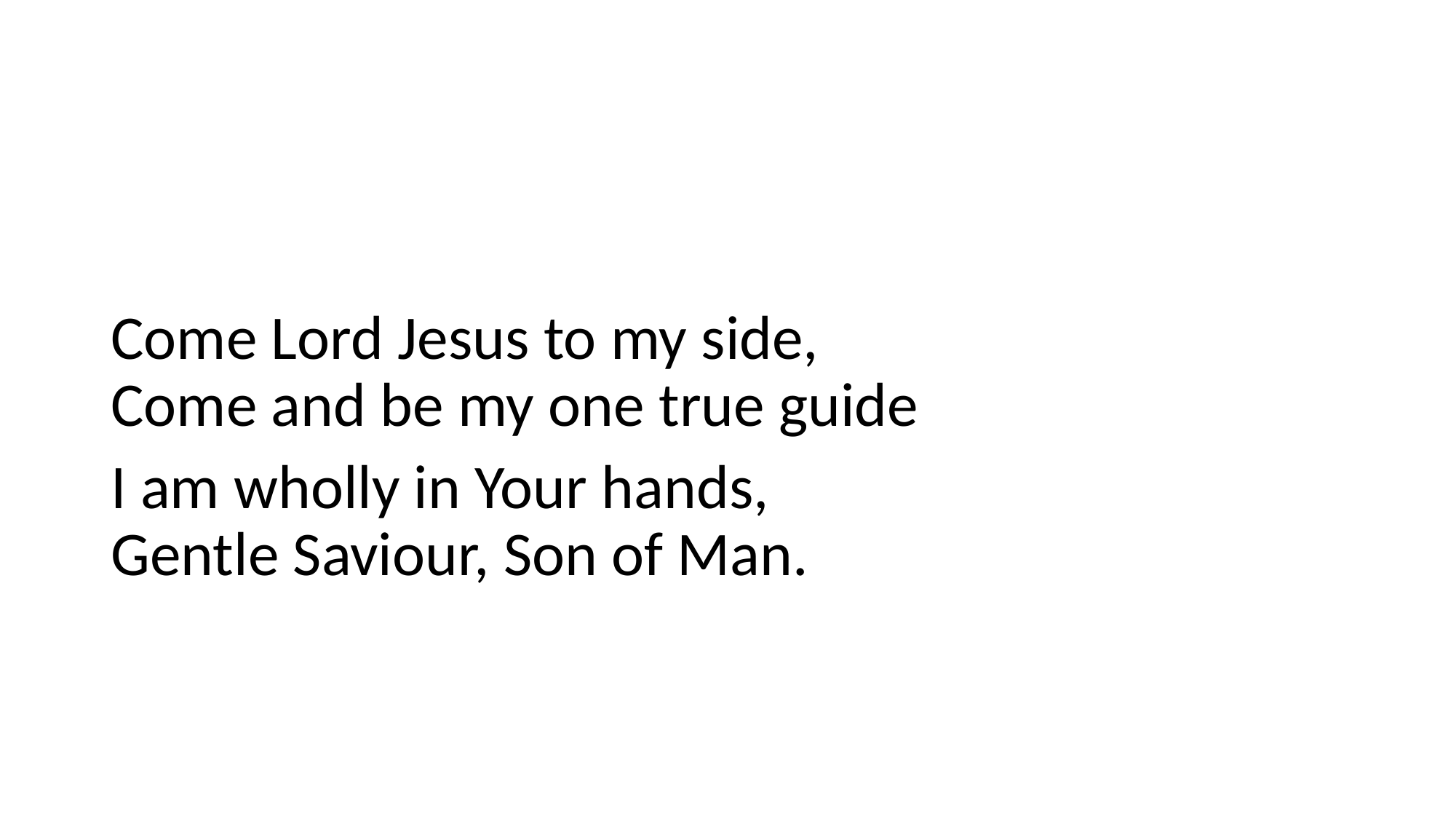

#
Come Lord Jesus to my side,
Come and be my one true guide
I am wholly in Your hands,
Gentle Saviour, Son of Man.